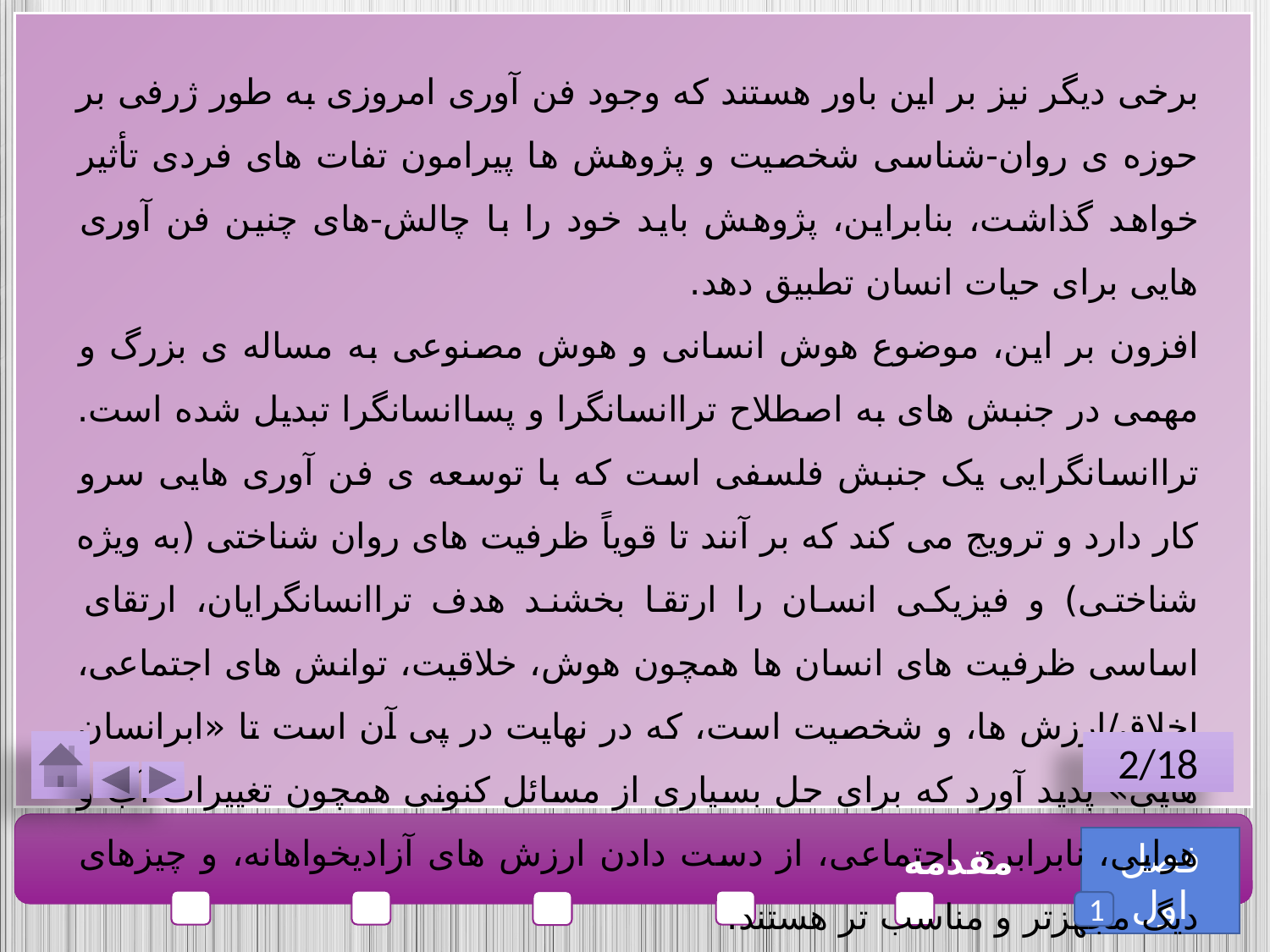

برخی دیگر نیز بر این باور هستند که وجود فن آوری امروزی به طور ژرفی بر حوزه ی روان-شناسی شخصیت و پژوهش ها پیرامون تفات های فردی تأثیر خواهد گذاشت، بنابراین، پژوهش باید خود را با چالش-های چنین فن آوری هایی برای حیات انسان تطبیق دهد.
افزون بر این، موضوع هوش انسانی و هوش مصنوعی به مساله ی بزرگ و مهمی در جنبش های به اصطلاح تراانسانگرا و پساانسانگرا تبدیل شده است. تراانسانگرایی یک جنبش فلسفی است که با توسعه ی فن آوری هایی سرو کار دارد و ترویج می کند که بر آنند تا قویاً ظرفیت های روان شناختی (به ویژه شناختی) و فیزیکی انسان را ارتقا بخشند هدف تراانسانگرایان، ارتقای اساسی ظرفیت های انسان ها همچون هوش، خلاقیت، توانش های اجتماعی، اخلاق/ارزش ها، و شخصیت است، که در نهایت در پی آن است تا «ابرانسان هایی» پدید آورد که برای حل بسیاری از مسائل کنونی همچون تغییرات آب و هوایی، نابرابری اجتماعی، از دست دادن ارزش های آزادیخواهانه، و چیزهای دیگ مجهزتر و مناسب تر هستند.

2/18

فصل اول
مقدمه

1